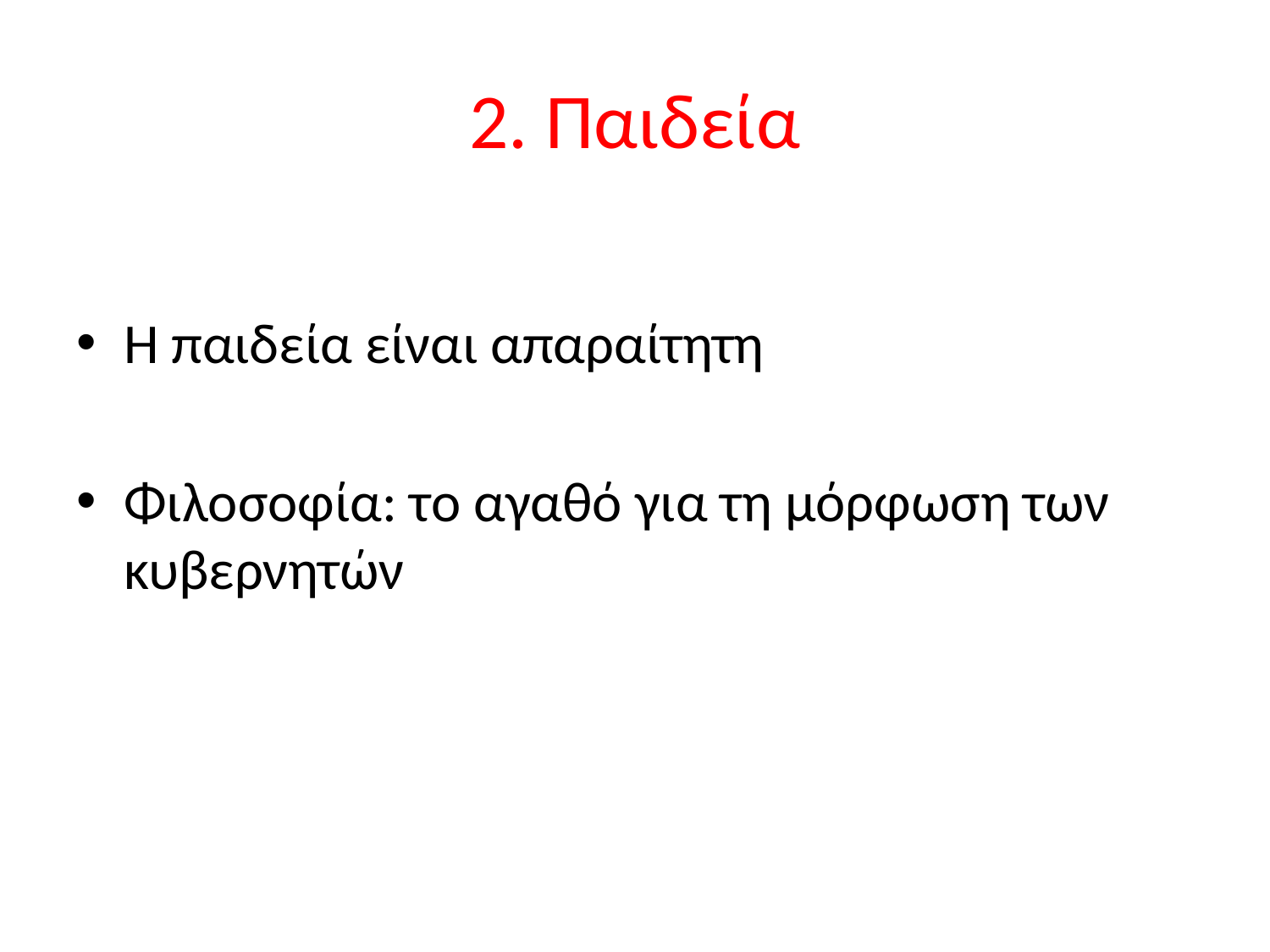

# 2. Παιδεία

Η παιδεία είναι απαραίτητη

Φιλοσοφία: το αγαθό για τη μόρφωση των κυβερνητών